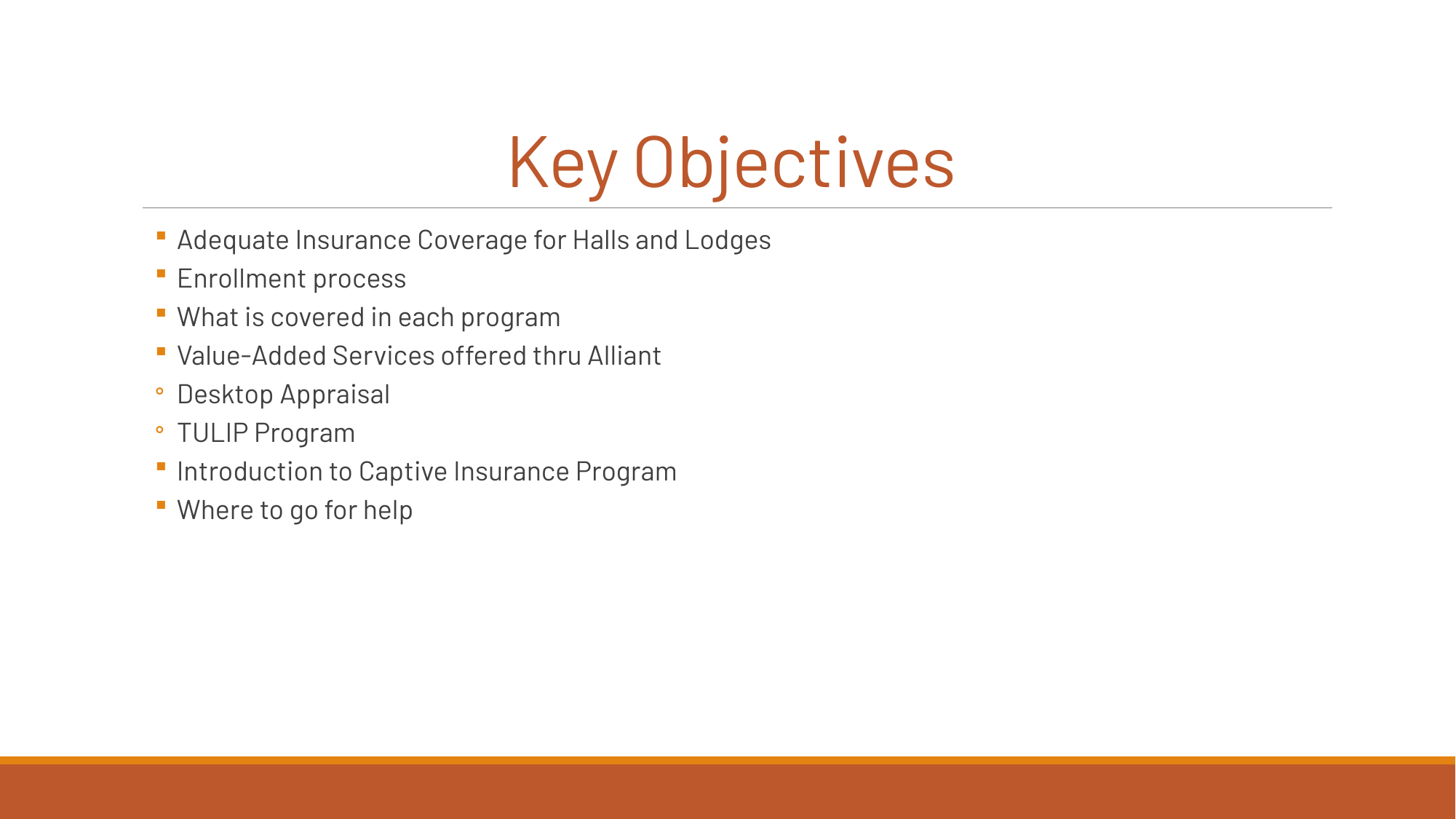

# Key Objectives
Adequate Insurance Coverage for Halls and Lodges
Enrollment process
What is covered in each program
Value-Added Services offered thru Alliant
Desktop Appraisal
TULIP Program
Introduction to Captive Insurance Program
Where to go for help